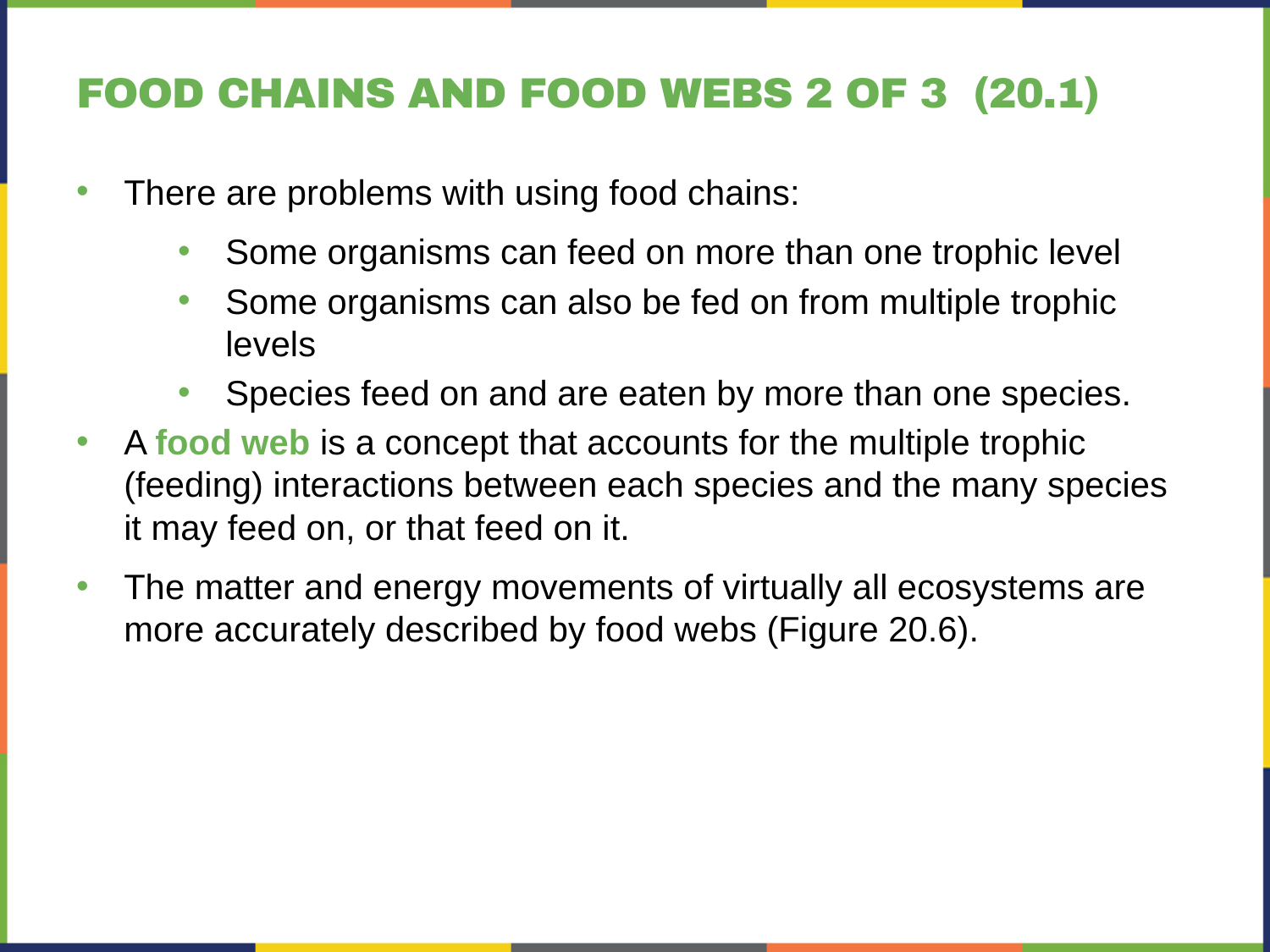

# Food chains and food webs 2 of 3  (20.1)
There are problems with using food chains:
Some organisms can feed on more than one trophic level
Some organisms can also be fed on from multiple trophic levels
Species feed on and are eaten by more than one species.
A food web is a concept that accounts for the multiple trophic (feeding) interactions between each species and the many species it may feed on, or that feed on it.
The matter and energy movements of virtually all ecosystems are more accurately described by food webs (Figure 20.6).